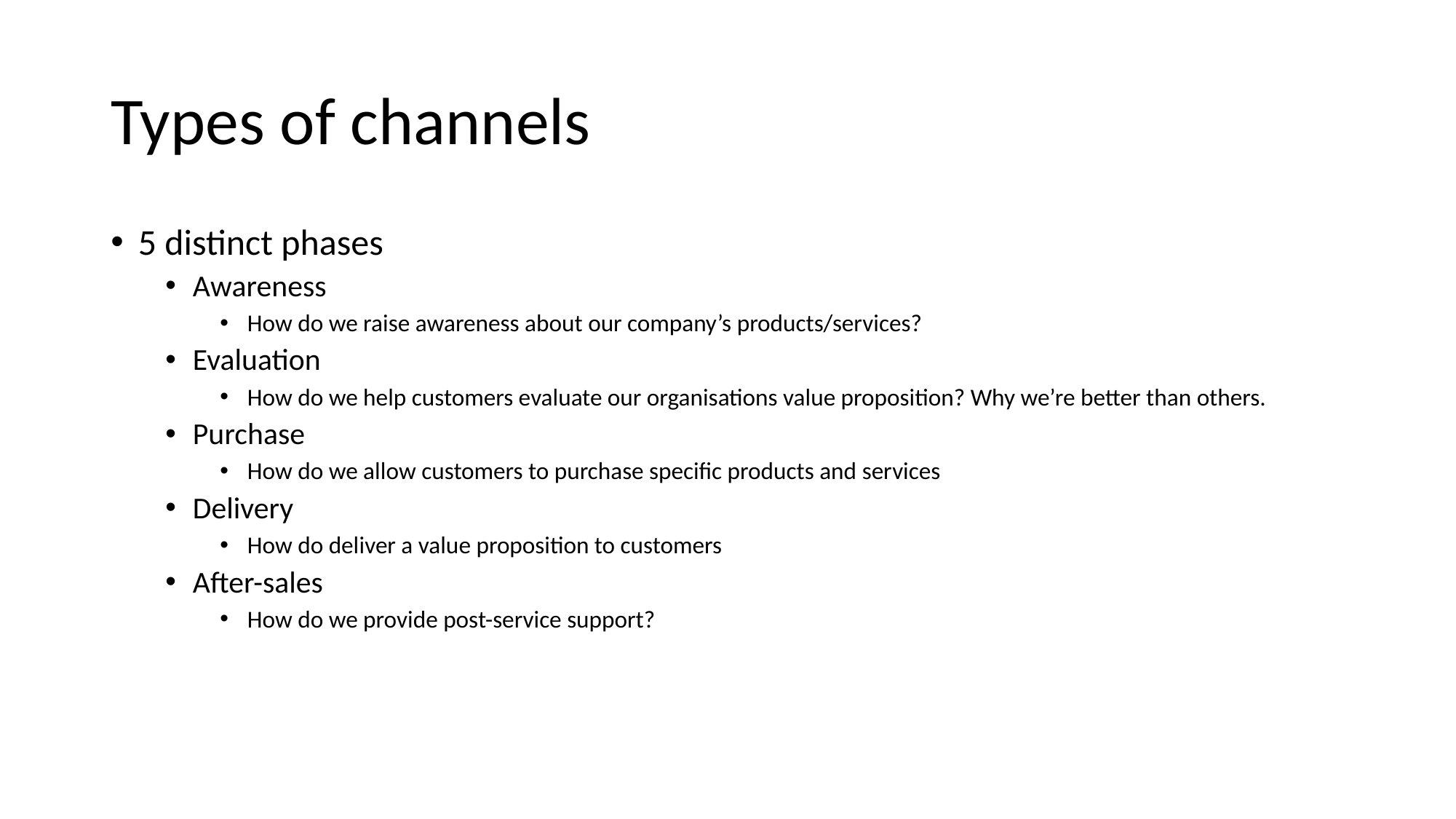

# Types of channels
5 distinct phases
Awareness
How do we raise awareness about our company’s products/services?
Evaluation
How do we help customers evaluate our organisations value proposition? Why we’re better than others.
Purchase
How do we allow customers to purchase specific products and services
Delivery
How do deliver a value proposition to customers
After-sales
How do we provide post-service support?